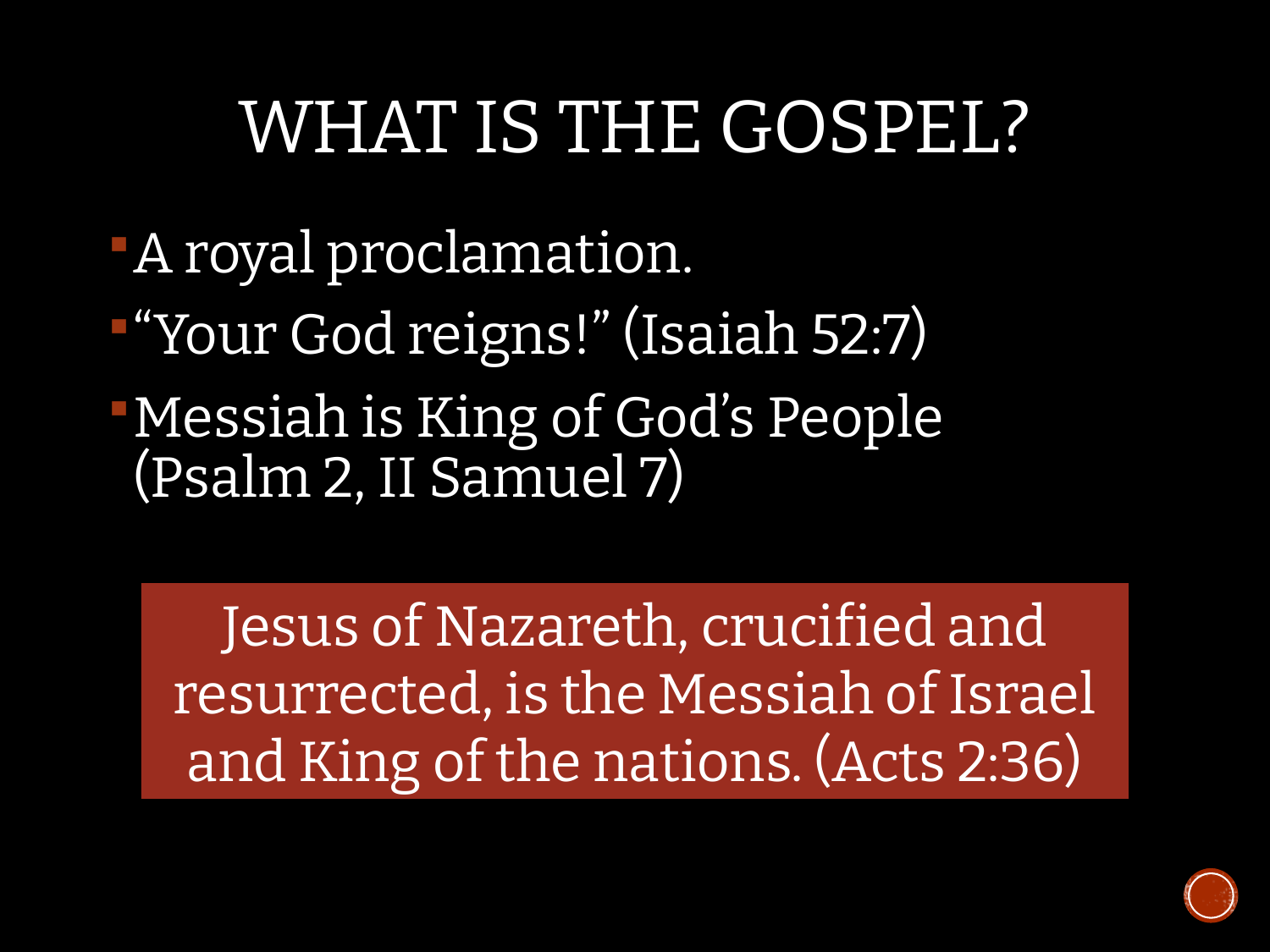

# What is the Gospel?
A royal proclamation.
“Your God reigns!” (Isaiah 52:7)
Messiah is King of God’s People   	(Psalm 2, II Samuel 7)

Jesus of Nazareth, crucified and resurrected, is the Messiah of Israel and King of the nations. (Acts 2:36)